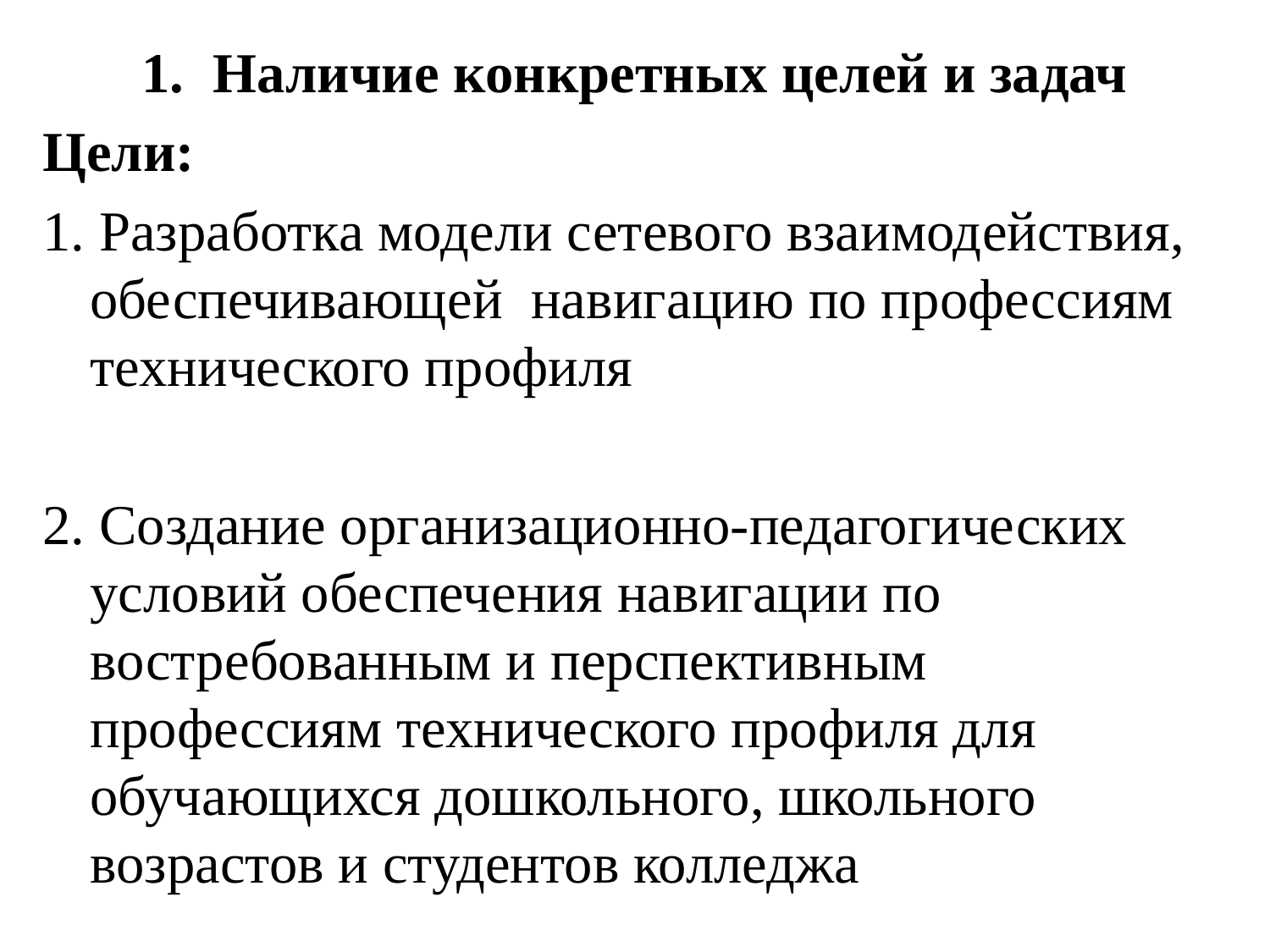

Наличие конкретных целей и задач
Цели:
1. Разработка модели сетевого взаимодействия, обеспечивающей  навигацию по профессиям технического профиля

2. Создание организационно-педагогических  условий обеспечения навигации по востребованным и перспективным профессиям технического профиля для обучающихся дошкольного, школьного возрастов и студентов колледжа